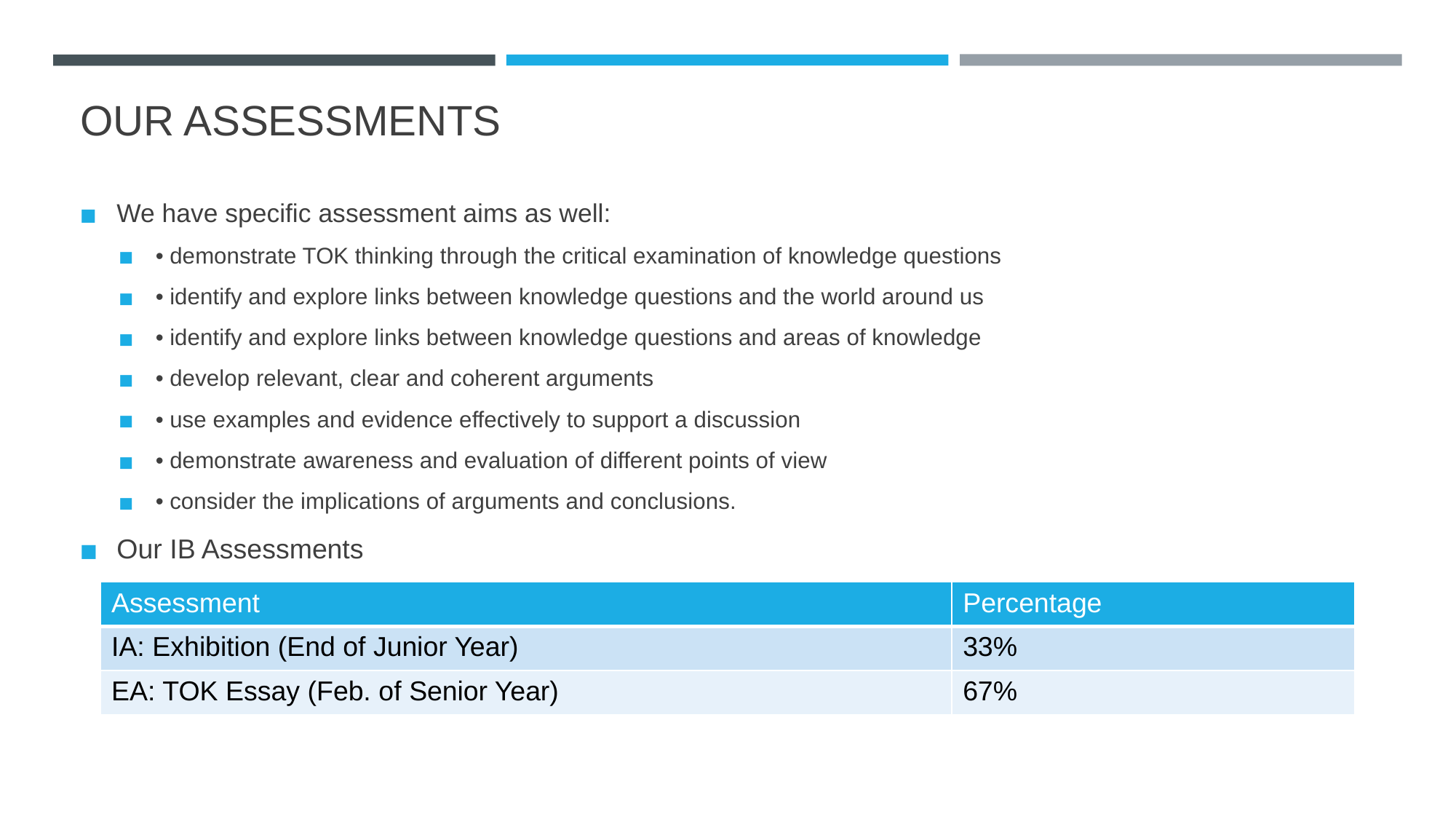

# OUR ASSESSMENTS
We have specific assessment aims as well:
• demonstrate TOK thinking through the critical examination of knowledge questions
• identify and explore links between knowledge questions and the world around us
• identify and explore links between knowledge questions and areas of knowledge
• develop relevant, clear and coherent arguments
• use examples and evidence effectively to support a discussion
• demonstrate awareness and evaluation of different points of view
• consider the implications of arguments and conclusions.
Our IB Assessments

| Assessment | Percentage |
| --- | --- |
| IA: Exhibition (End of Junior Year) | 33% |
| EA: TOK Essay (Feb. of Senior Year) | 67% |